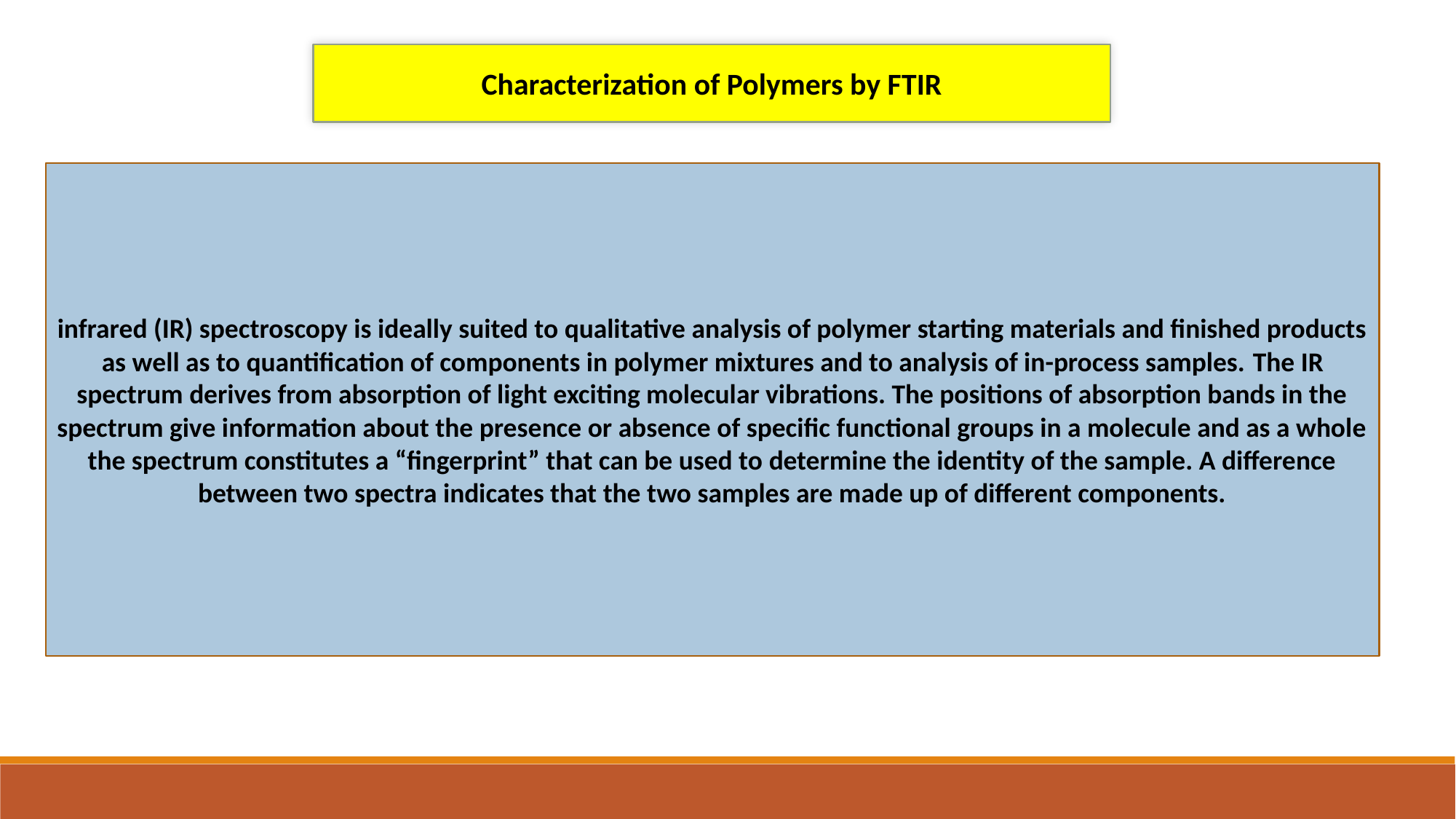

Characterization of Polymers by FTIR
infrared (IR) spectroscopy is ideally suited to qualitative analysis of polymer starting materials and finished products as well as to quantification of components in polymer mixtures and to analysis of in-process samples. The IR spectrum derives from absorption of light exciting molecular vibrations. The positions of absorption bands in the spectrum give information about the presence or absence of specific functional groups in a molecule and as a whole the spectrum constitutes a “fingerprint” that can be used to determine the identity of the sample. A difference between two spectra indicates that the two samples are made up of different components.